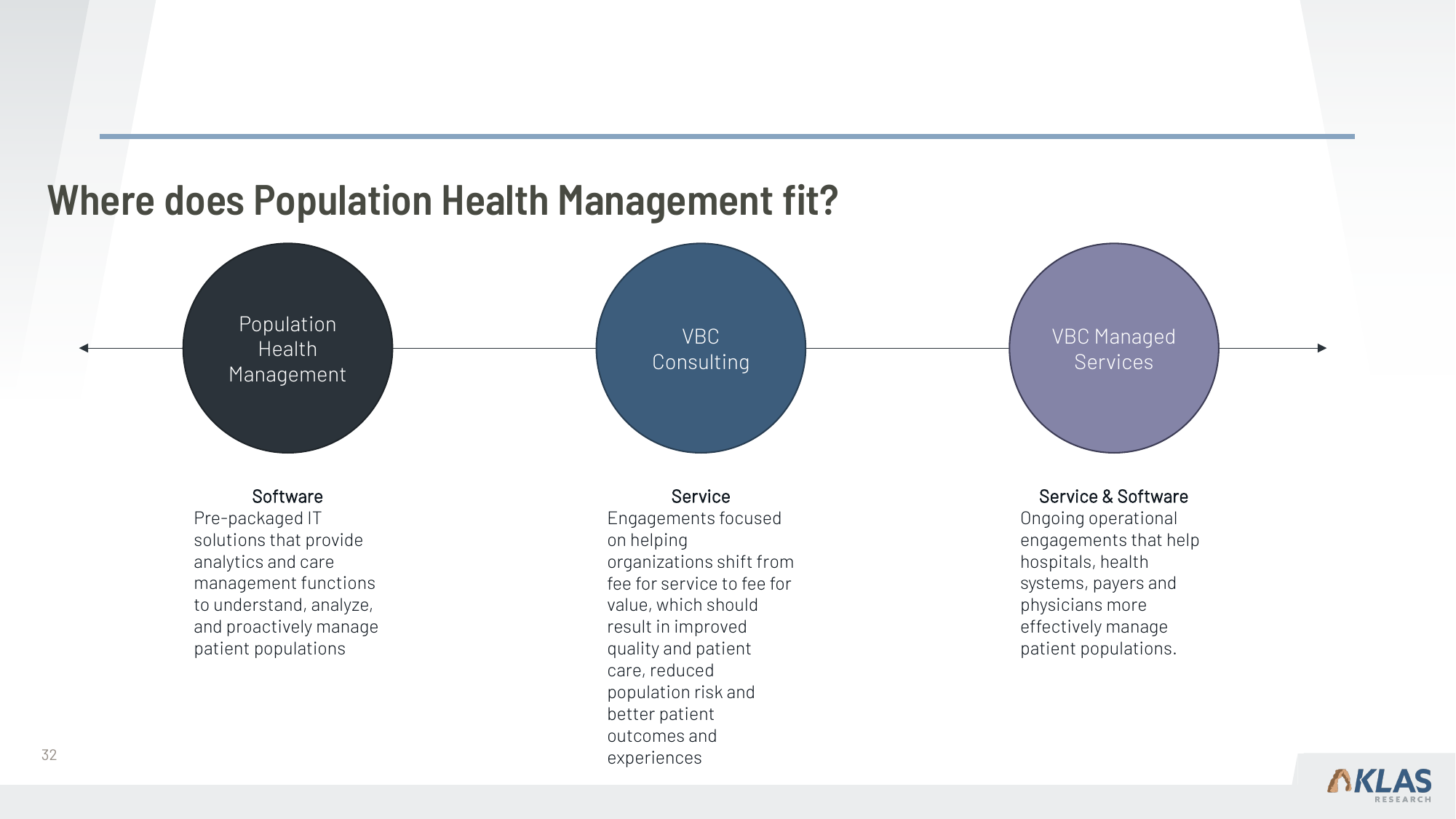

# Where does Population Health Management fit?
VBC Consulting
VBC Managed Services
Population Health Management
Software
Pre-packaged IT solutions that provide analytics and care management functions to understand, analyze, and proactively manage patient populations
Service
Engagements focused on helping organizations shift from fee for service to fee for value, which should result in improved quality and patient care, reduced population risk and better patient outcomes and experiences
Service & Software
Ongoing operational engagements that help hospitals, health systems, payers and physicians more effectively manage patient populations.